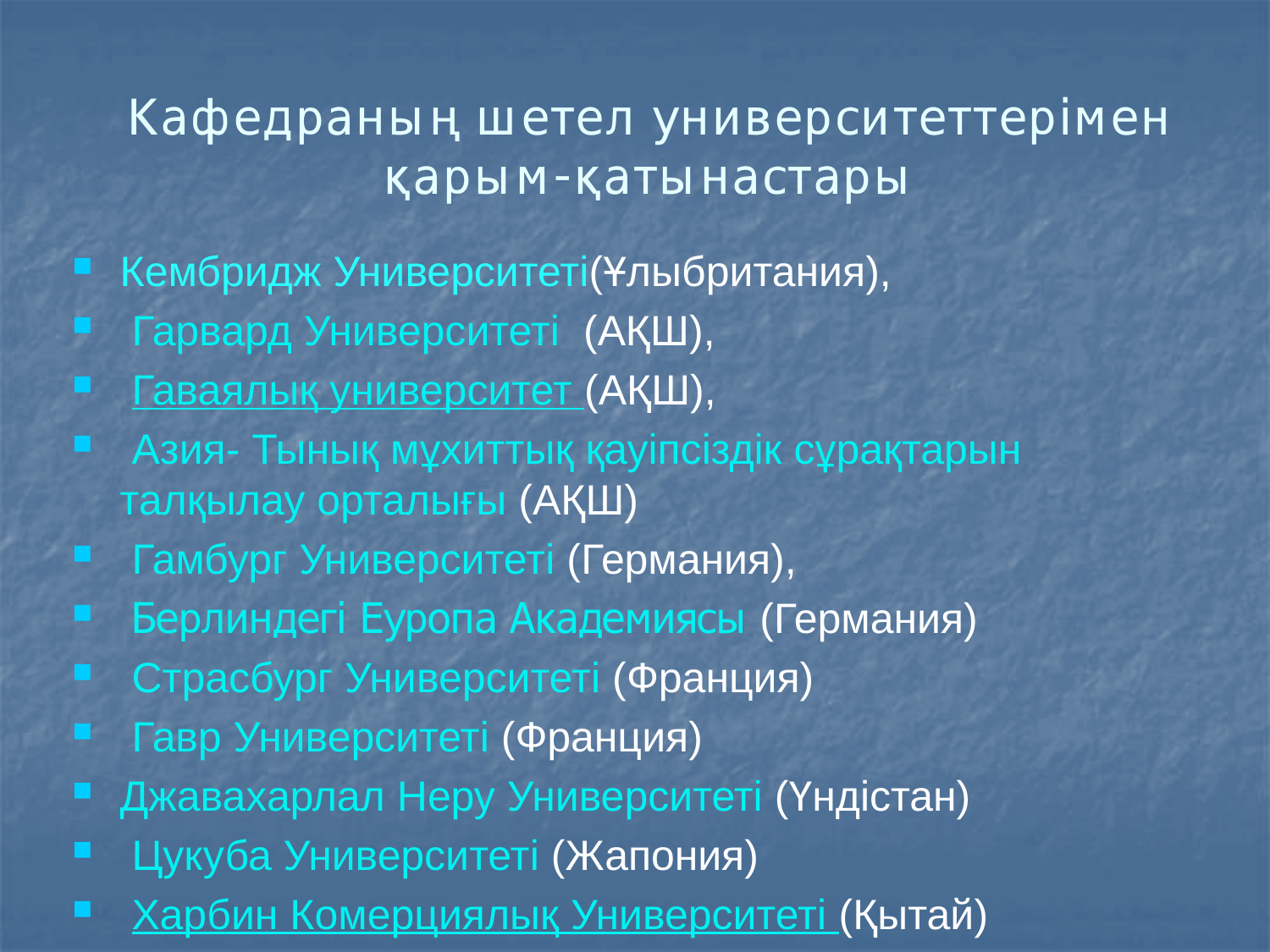

# Кафедраның шетел университеттерімен қарым-қатынастары
Кембридж Университеті(Ұлыбритания),
 Гарвард Университеті  (АҚШ),
 Гаваялық университет (АҚШ),
 Азия- Тынық мұхиттық қауіпсіздік сұрақтарын талқылау орталығы (АҚШ)
 Гамбург Университеті (Германия),
 Берлиндегі Еуропа Академиясы (Германия)
 Страсбург Университеті (Франция)
 Гавр Университеті (Франция)
Джавахарлал Неру Университеті (Үндістан)
 Цукуба Университеті (Жапония)
 Харбин Комерциялық Университеті (Қытай)